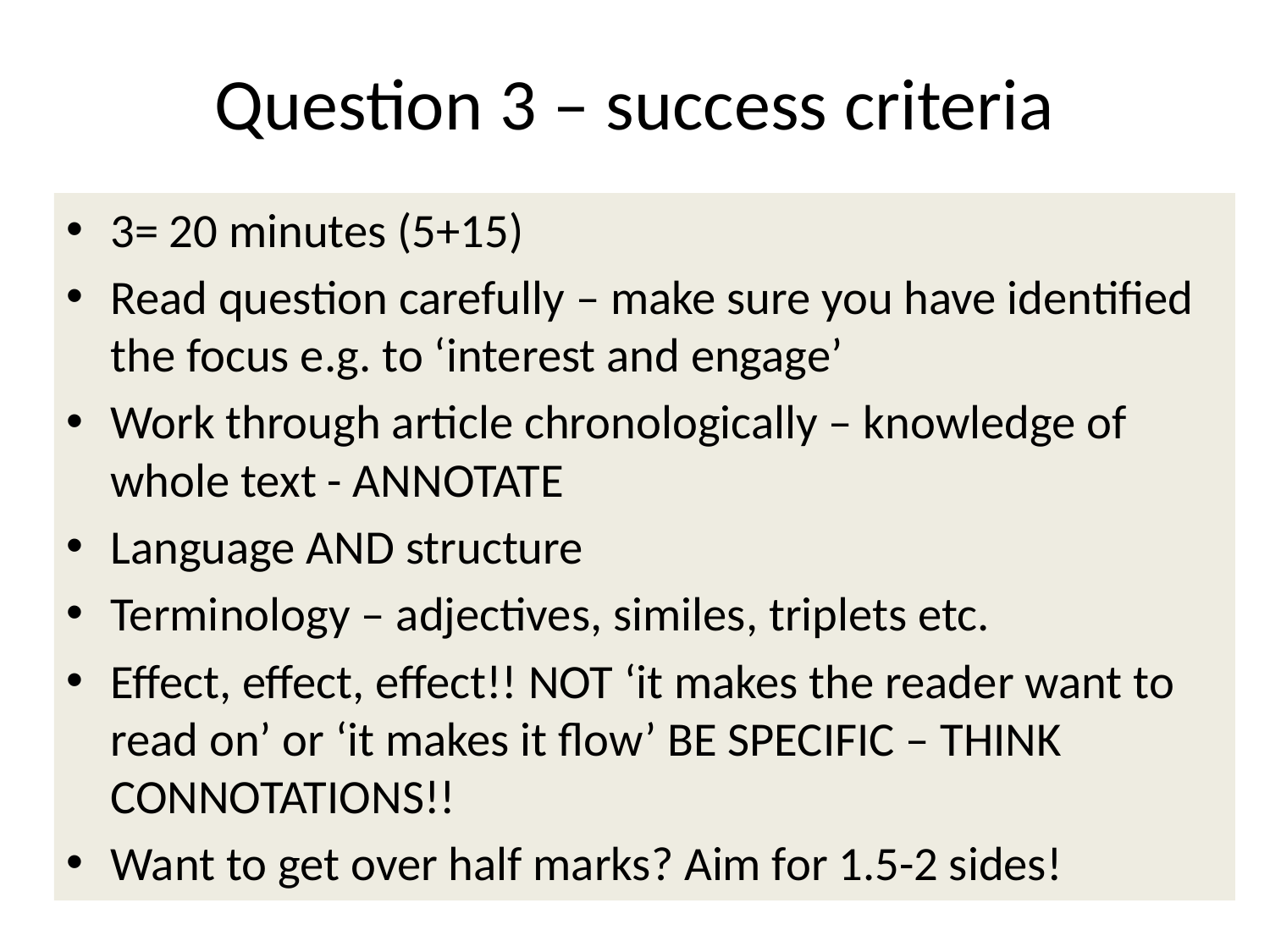

# Question 3 – success criteria
3= 20 minutes (5+15)
Read question carefully – make sure you have identified the focus e.g. to ‘interest and engage’
Work through article chronologically – knowledge of whole text - ANNOTATE
Language AND structure
Terminology – adjectives, similes, triplets etc.
Effect, effect, effect!! NOT ‘it makes the reader want to read on’ or ‘it makes it flow’ BE SPECIFIC – THINK CONNOTATIONS!!
Want to get over half marks? Aim for 1.5-2 sides!